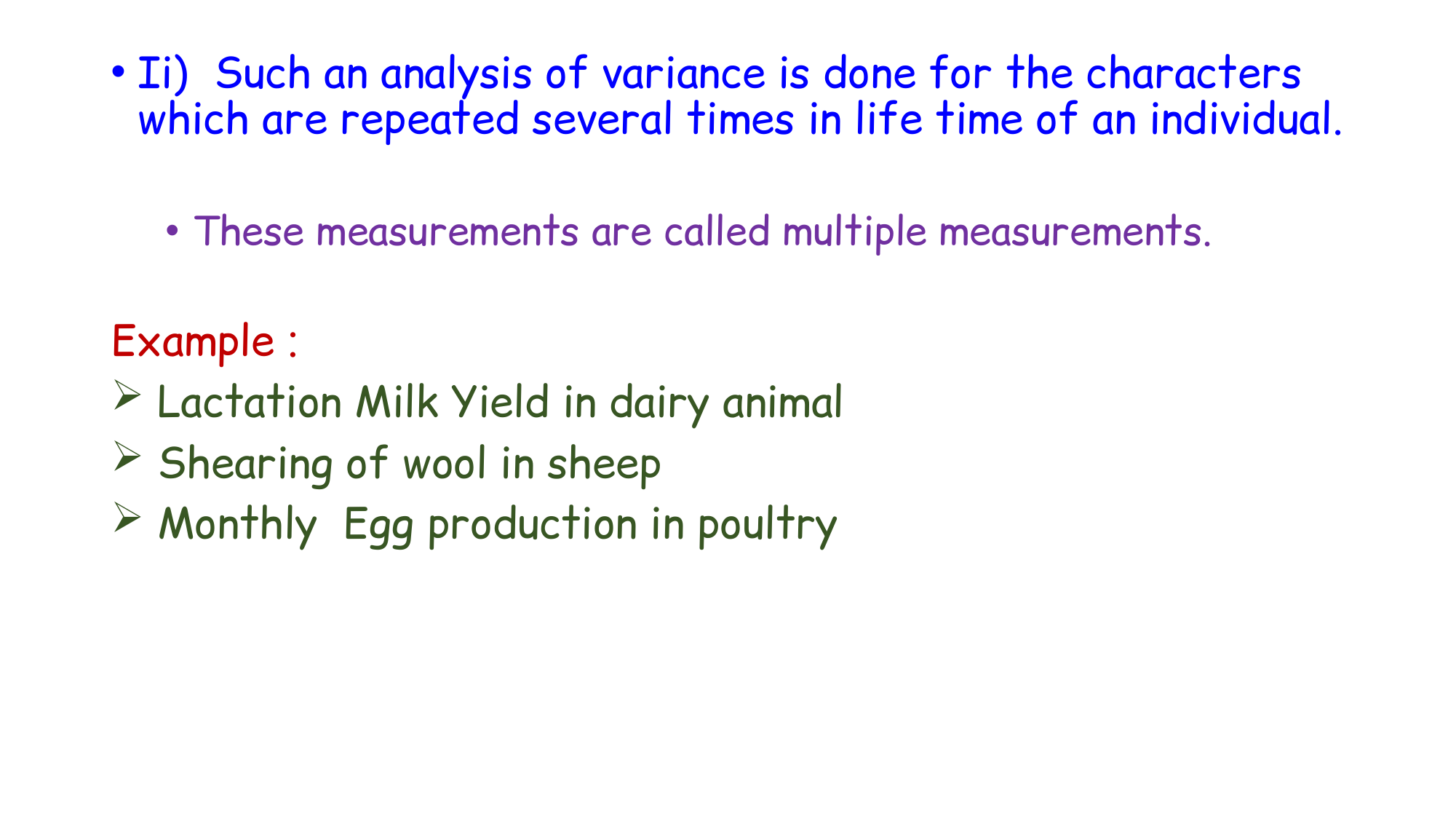

Ii)  Such an analysis of variance is done for the characters which are repeated several times in life time of an individual.

These measurements are called multiple measurements.

Example :
 Lactation Milk Yield in dairy animal
 Shearing of wool in sheep
 Monthly  Egg production in poultry